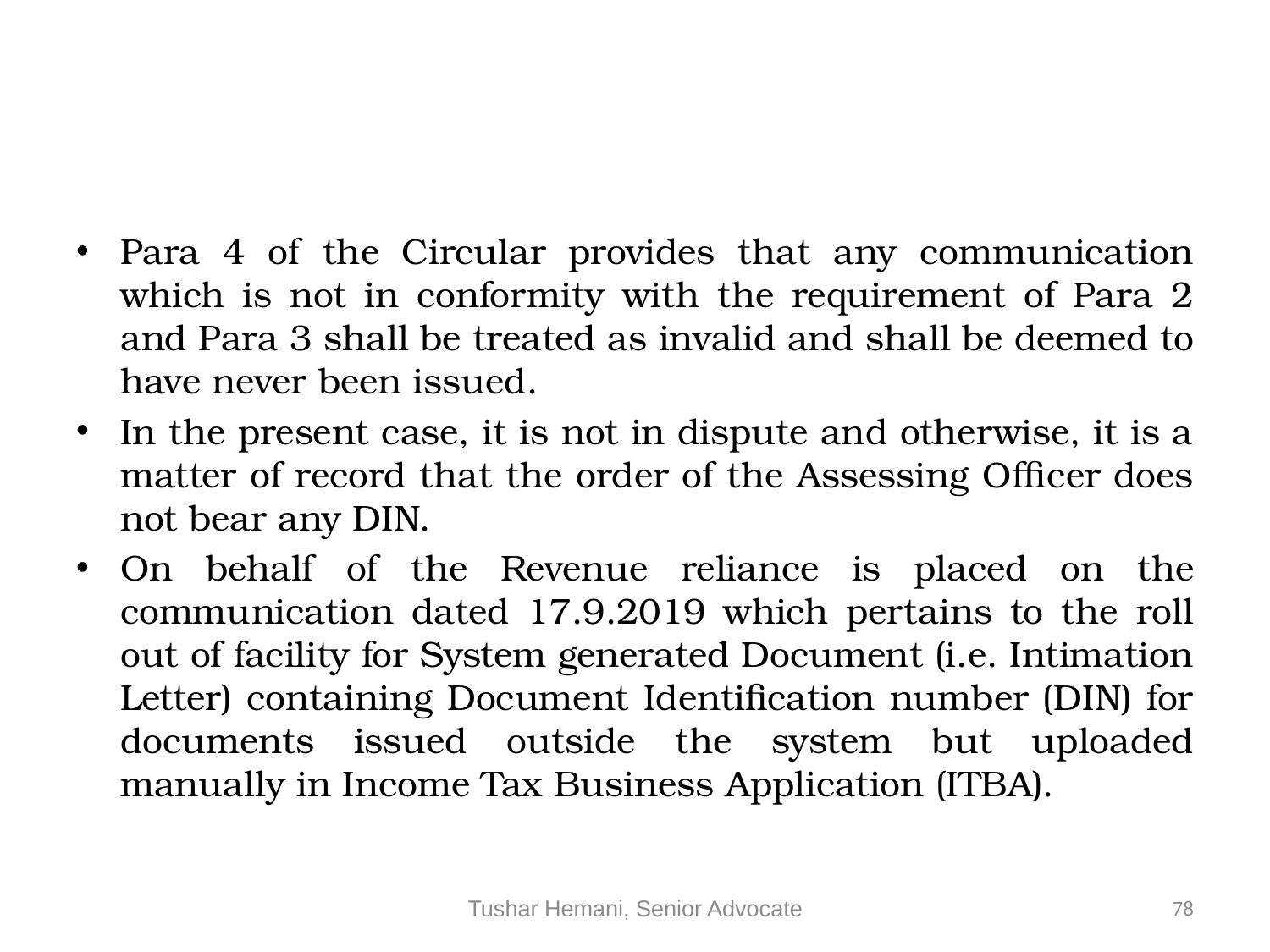

#
Para 4 of the Circular provides that any communication which is not in conformity with the requirement of Para 2 and Para 3 shall be treated as invalid and shall be deemed to have never been issued.
In the present case, it is not in dispute and otherwise, it is a matter of record that the order of the Assessing Officer does not bear any DIN.
On behalf of the Revenue reliance is placed on the communication dated 17.9.2019 which pertains to the roll out of facility for System generated Document (i.e. Intimation Letter) containing Document Identification number (DIN) for documents issued outside the system but uploaded manually in Income Tax Business Application (ITBA).
Tushar Hemani, Senior Advocate
78